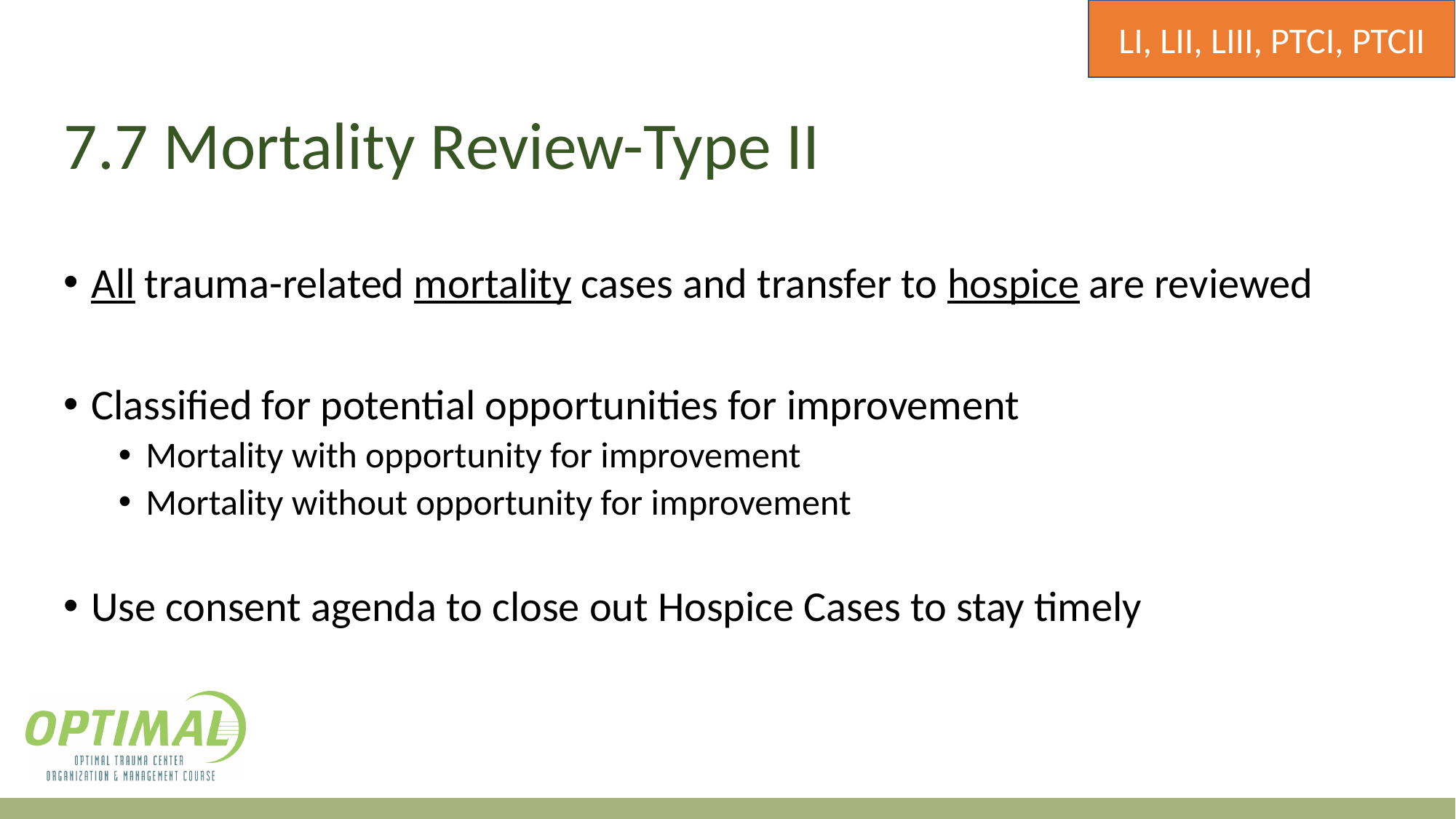

LI, LII, LIII, PTCI, PTCII
# 7.7 Mortality Review-Type II
All trauma-related mortality cases and transfer to hospice are reviewed

Classified for potential opportunities for improvement
Mortality with opportunity for improvement
Mortality without opportunity for improvement

Use consent agenda to close out Hospice Cases to stay timely